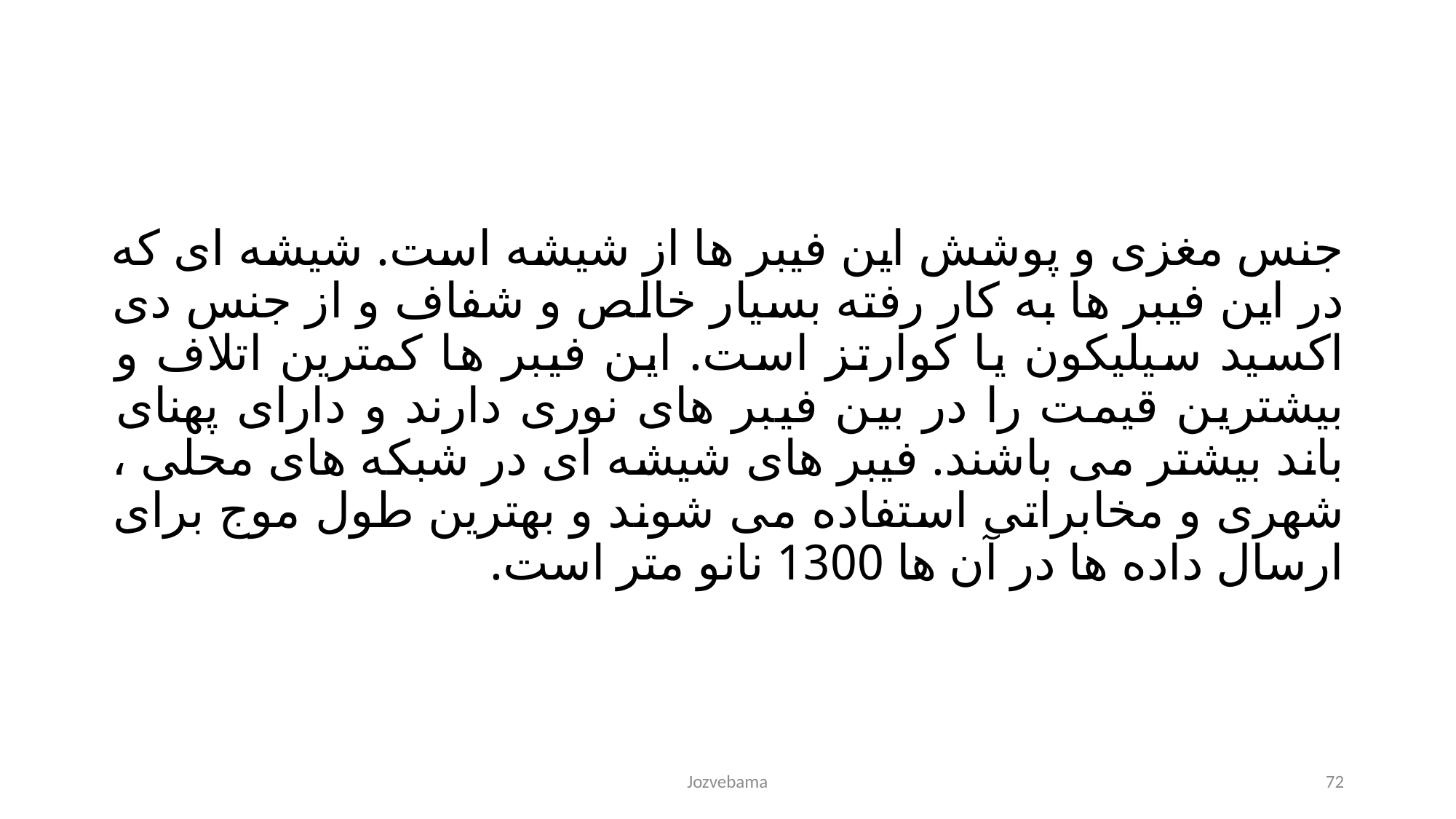

جنس مغزی و پوشش این فیبر ها از شیشه است. شیشه ای که در این فیبر ها به کار رفته بسیار خالص و شفاف و از جنس دی اکسید سیلیکون یا کوارتز است. این فیبر ها کمترین اتلاف و بیشترین قیمت را در بین فیبر های نوری دارند و دارای پهنای باند بیشتر می باشند. فیبر های شیشه ای در شبکه های محلی ، شهری و مخابراتی استفاده می شوند و بهترین طول موج برای ارسال داده ها در آن ها 1300 نانو متر است.
Jozvebama
72